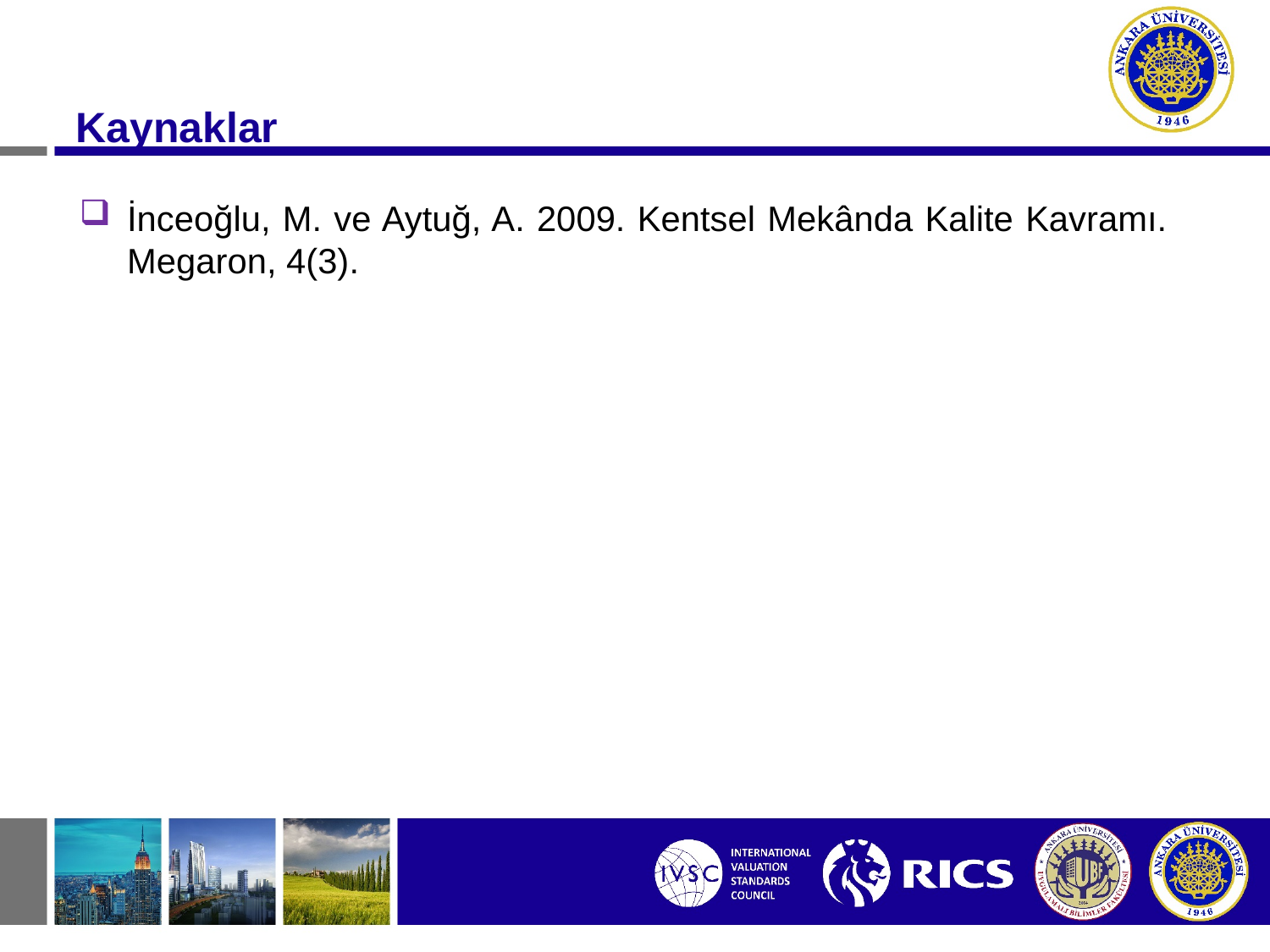

Kaynaklar
İnceoğlu, M. ve Aytuğ, A. 2009. Kentsel Mekânda Kalite Kavramı. Megaron, 4(3).